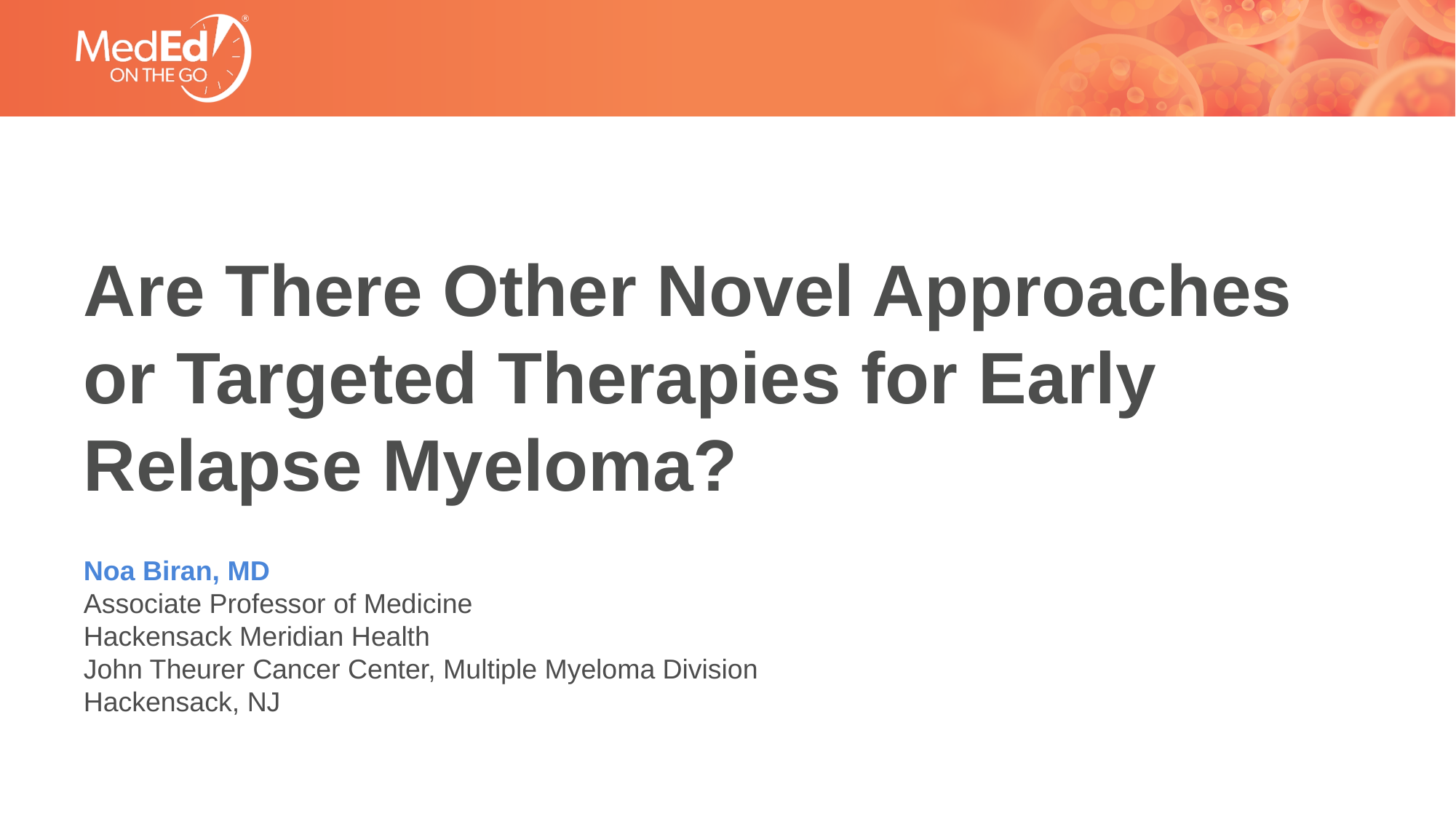

# Are There Other Novel Approaches or Targeted Therapies for Early Relapse Myeloma?
Noa Biran, MD
Associate Professor of Medicine
Hackensack Meridian Health
John Theurer Cancer Center, Multiple Myeloma Division
Hackensack, NJ